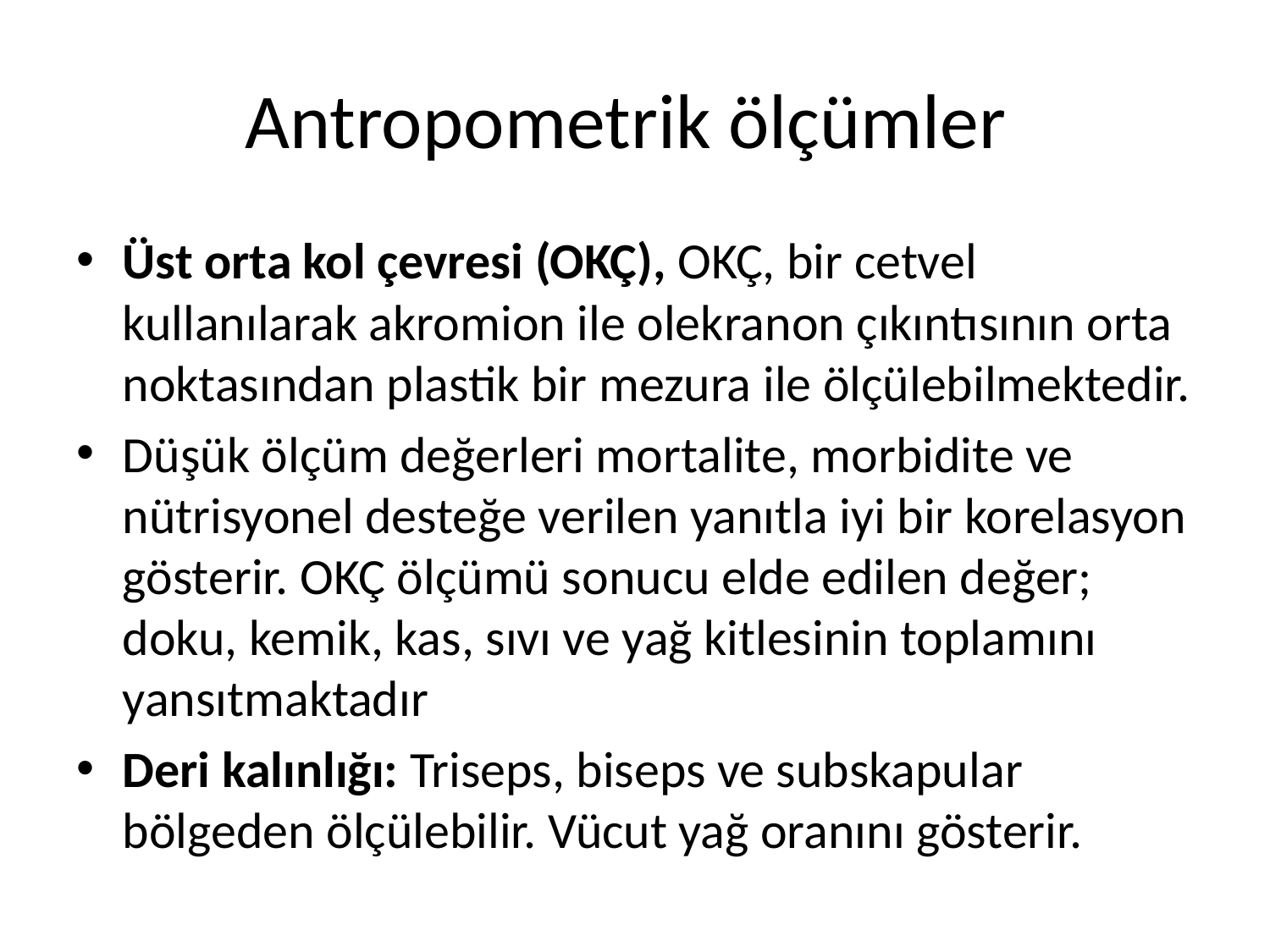

# Antropometrik ölçümler
Üst orta kol çevresi (OKÇ), OKÇ, bir cetvel kullanılarak akromion ile olekranon çıkıntısının orta noktasından plastik bir mezura ile ölçülebilmektedir.
Düşük ölçüm değerleri mortalite, morbidite ve nütrisyonel desteğe verilen yanıtla iyi bir korelasyon gösterir. OKÇ ölçümü sonucu elde edilen değer; doku, kemik, kas, sıvı ve yağ kitlesinin toplamını yansıtmaktadır
Deri kalınlığı: Triseps, biseps ve subskapular bölgeden ölçülebilir. Vücut yağ oranını gösterir.